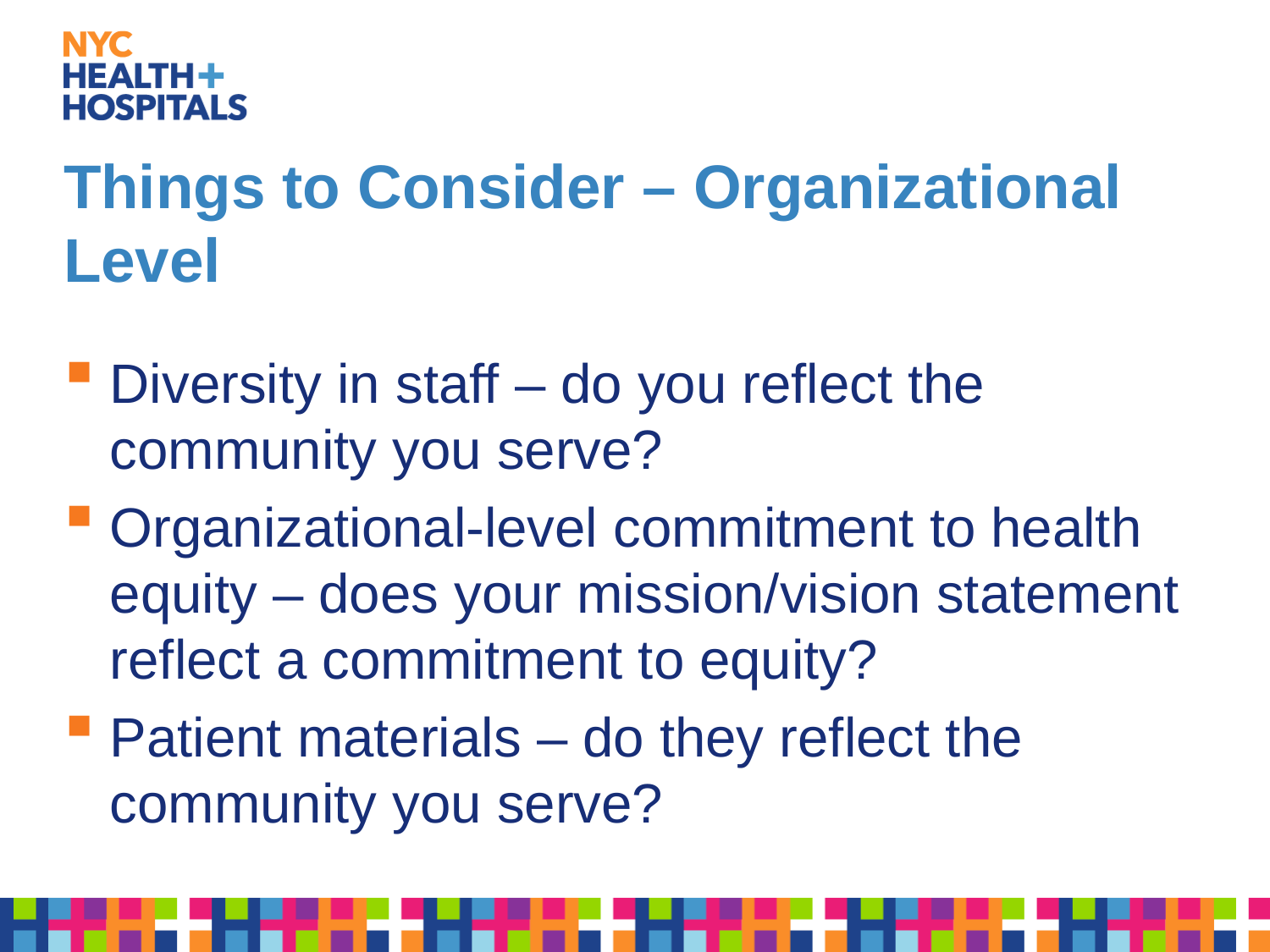

# Things to Consider – Organizational Level
Diversity in staff – do you reflect the community you serve?
Organizational-level commitment to health equity – does your mission/vision statement reflect a commitment to equity?
Patient materials – do they reflect the community you serve?